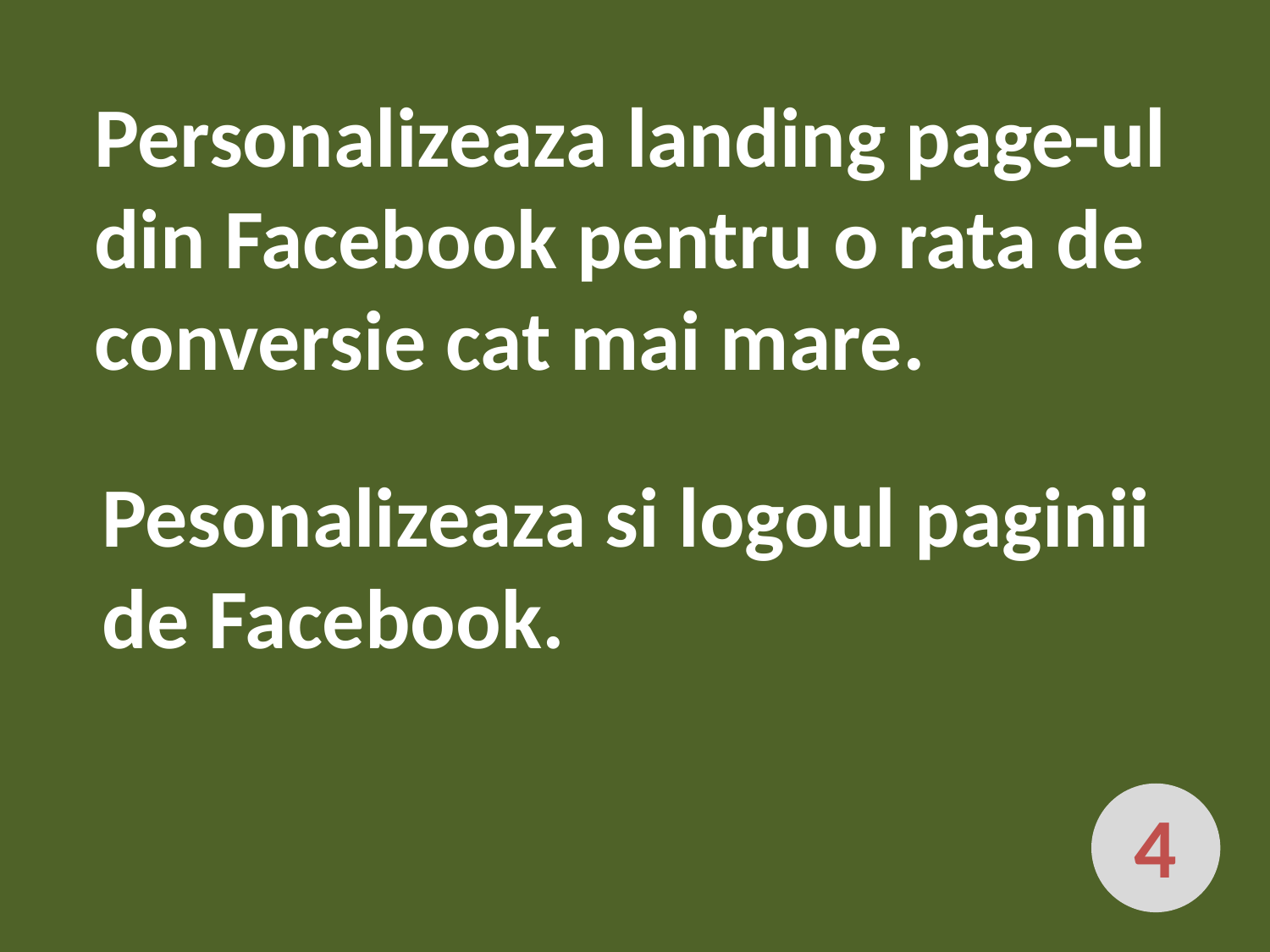

Personalizeaza landing page-ul din Facebook pentru o rata de conversie cat mai mare.
Pesonalizeaza si logoul paginii de Facebook.

4